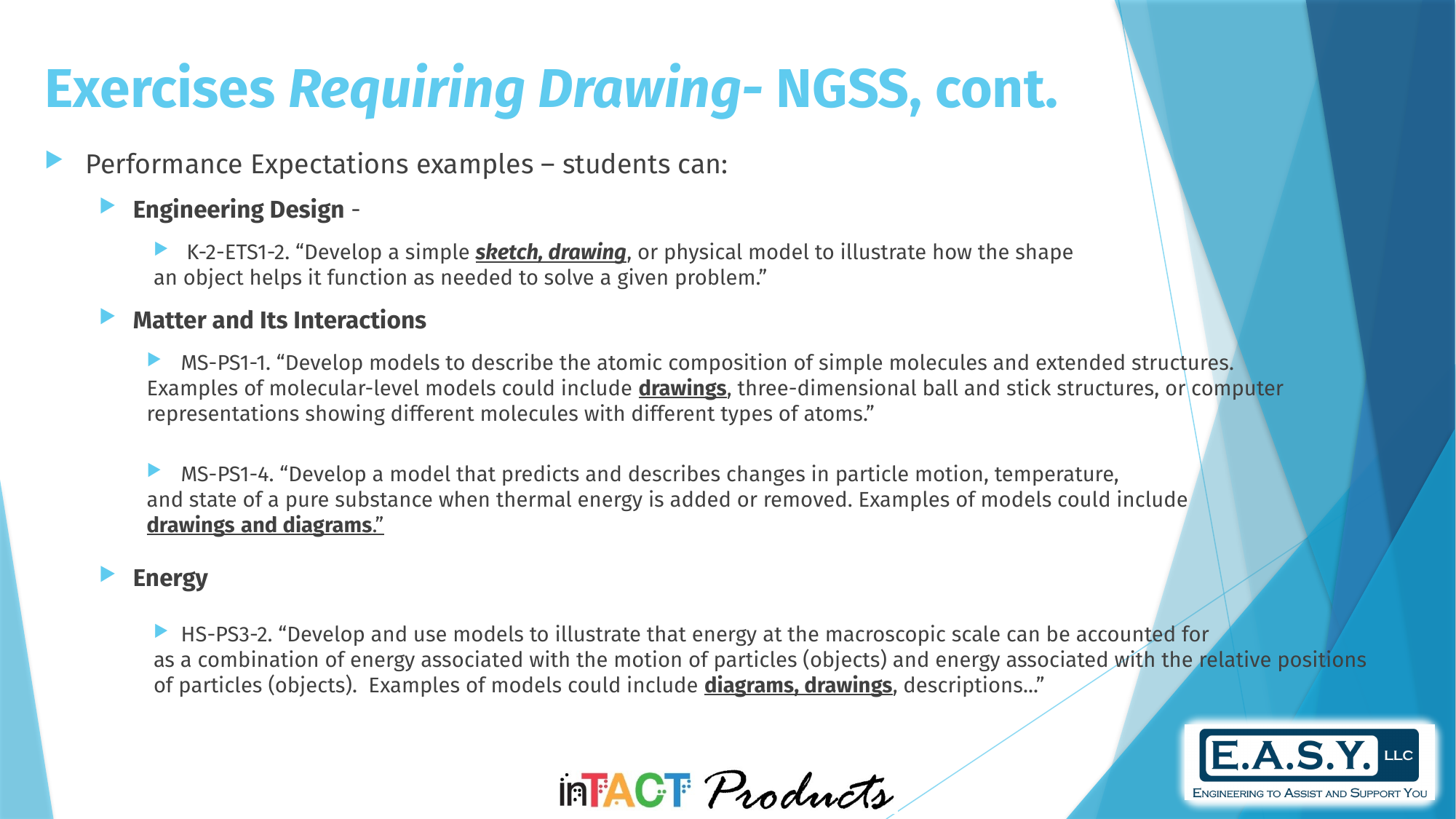

Ideas
Exercises Requiring Drawing- NGSS, cont.
Performance Expectations examples – students can:
Engineering Design -
 K-2-ETS1-2. “Develop a simple sketch, drawing, or physical model to illustrate how the shape
an object helps it function as needed to solve a given problem.”
Matter and Its Interactions
MS-PS1-1. “Develop models to describe the atomic composition of simple molecules and extended structures.
Examples of molecular-level models could include drawings, three-dimensional ball and stick structures, or computer representations showing different molecules with different types of atoms.”

MS-PS1-4. “Develop a model that predicts and describes changes in particle motion, temperature,
and state of a pure substance when thermal energy is added or removed. Examples of models could include
drawings and diagrams.”

Energy

HS-PS3-2. “Develop and use models to illustrate that energy at the macroscopic scale can be accounted for
as a combination of energy associated with the motion of particles (objects) and energy associated with the relative positions of particles (objects).  Examples of models could include diagrams, drawings, descriptions...”